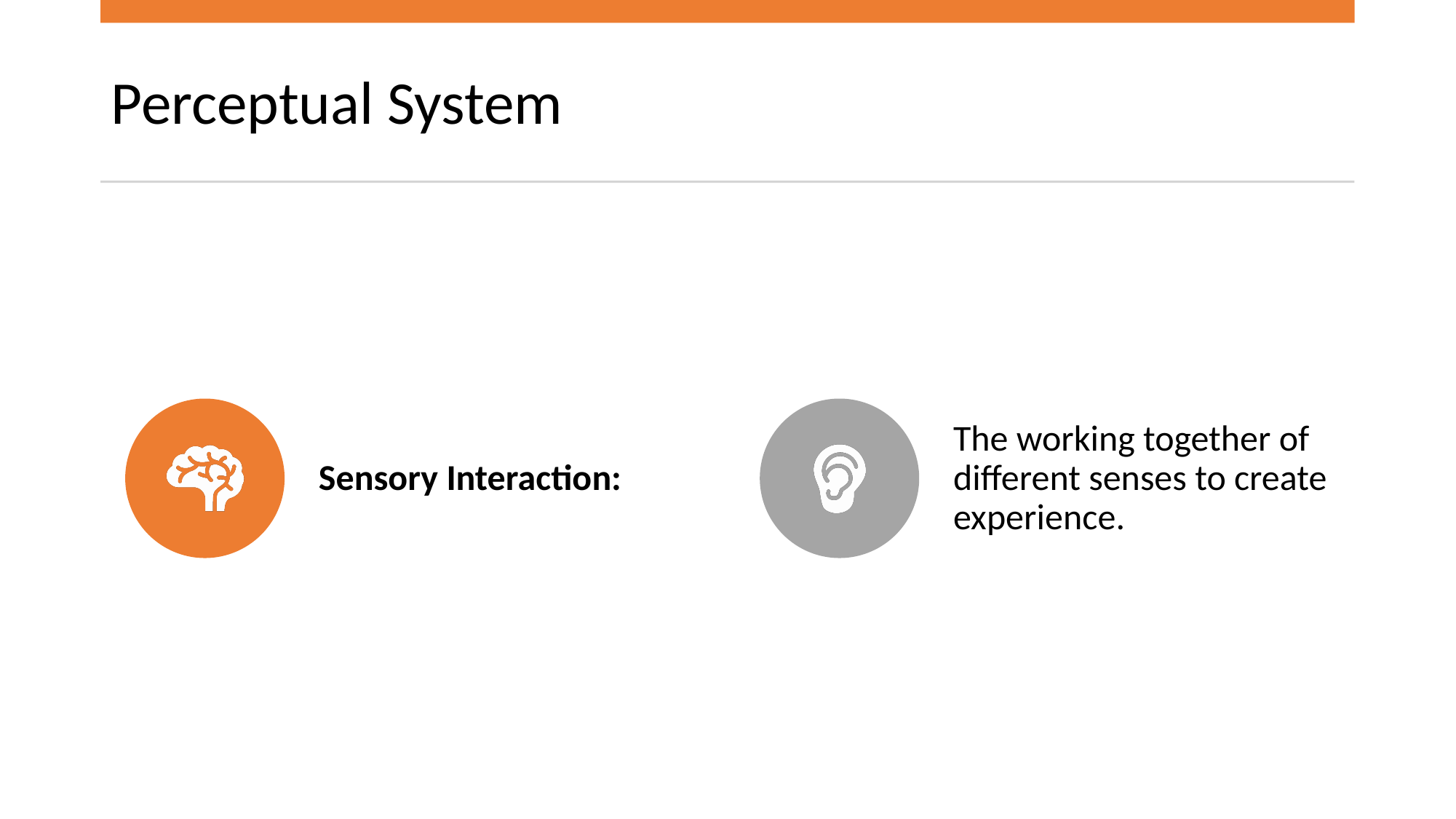

Perceptual System

Sensory Interaction:
The working together of different senses to create experience.